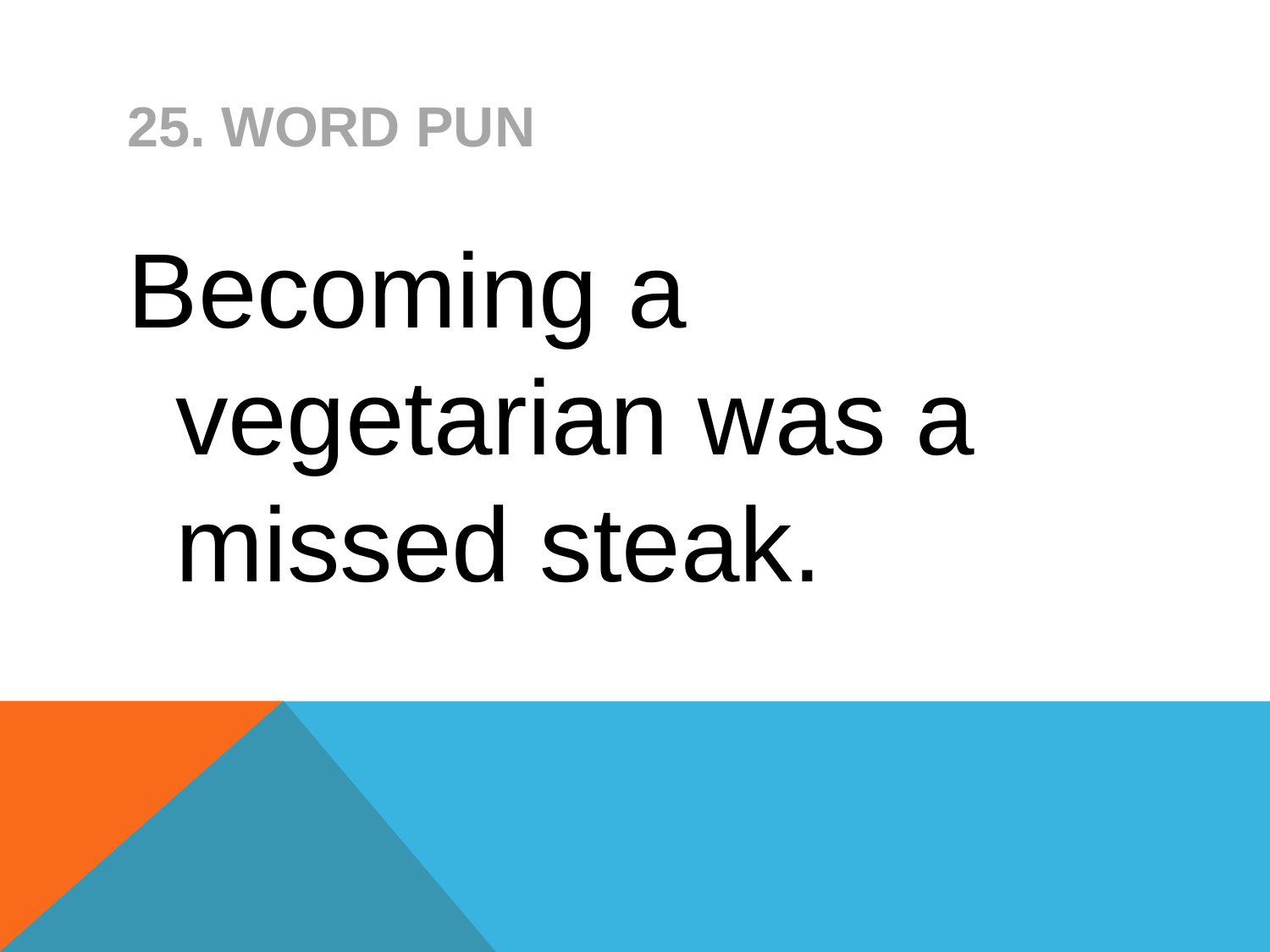

# 25. WORD PUN
Becoming a vegetarian was a missed steak.